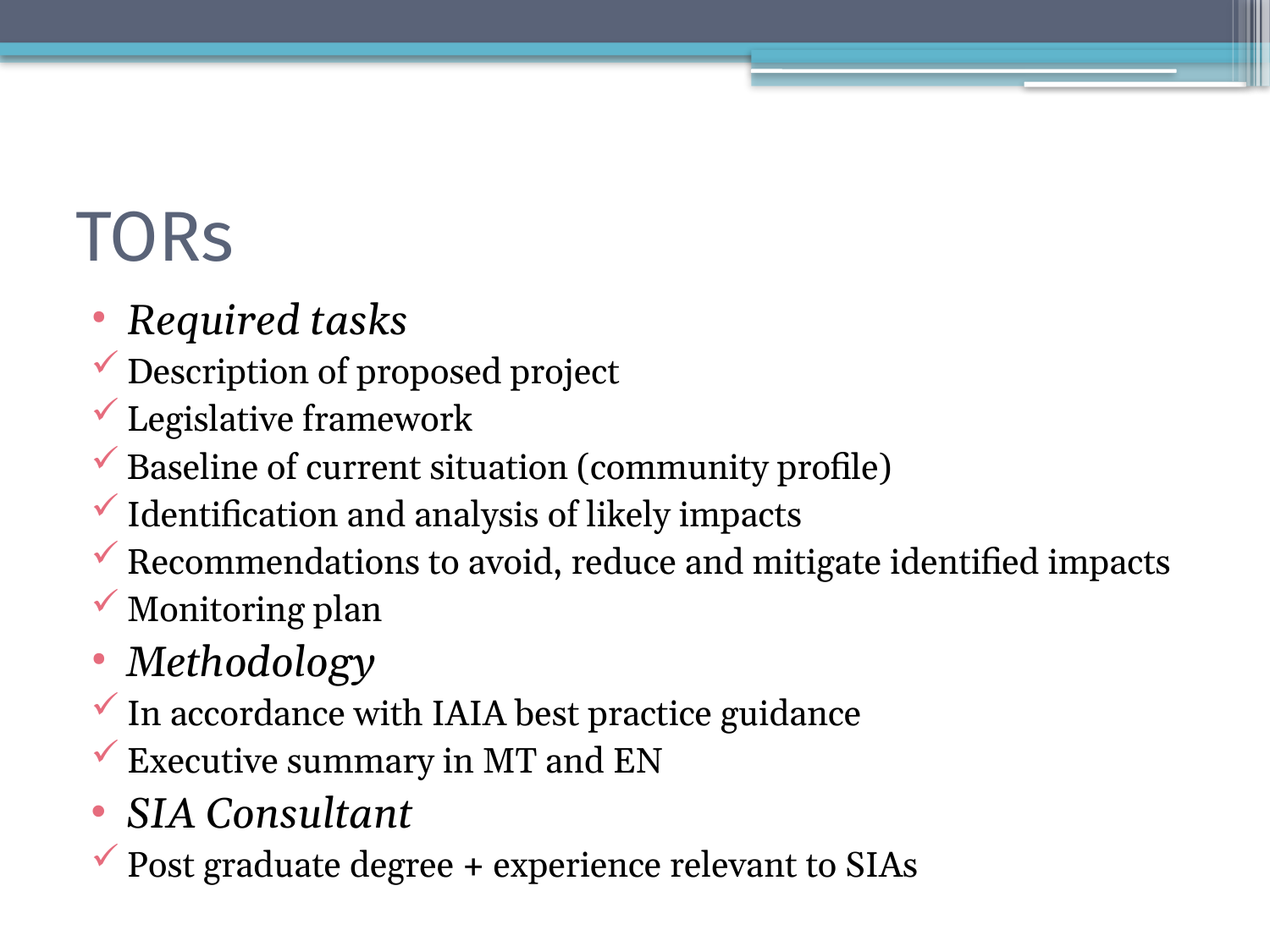

# TORs
Required tasks
Description of proposed project
Legislative framework
Baseline of current situation (community profile)
Identification and analysis of likely impacts
Recommendations to avoid, reduce and mitigate identified impacts
Monitoring plan
Methodology
In accordance with IAIA best practice guidance
Executive summary in MT and EN
SIA Consultant
Post graduate degree + experience relevant to SIAs